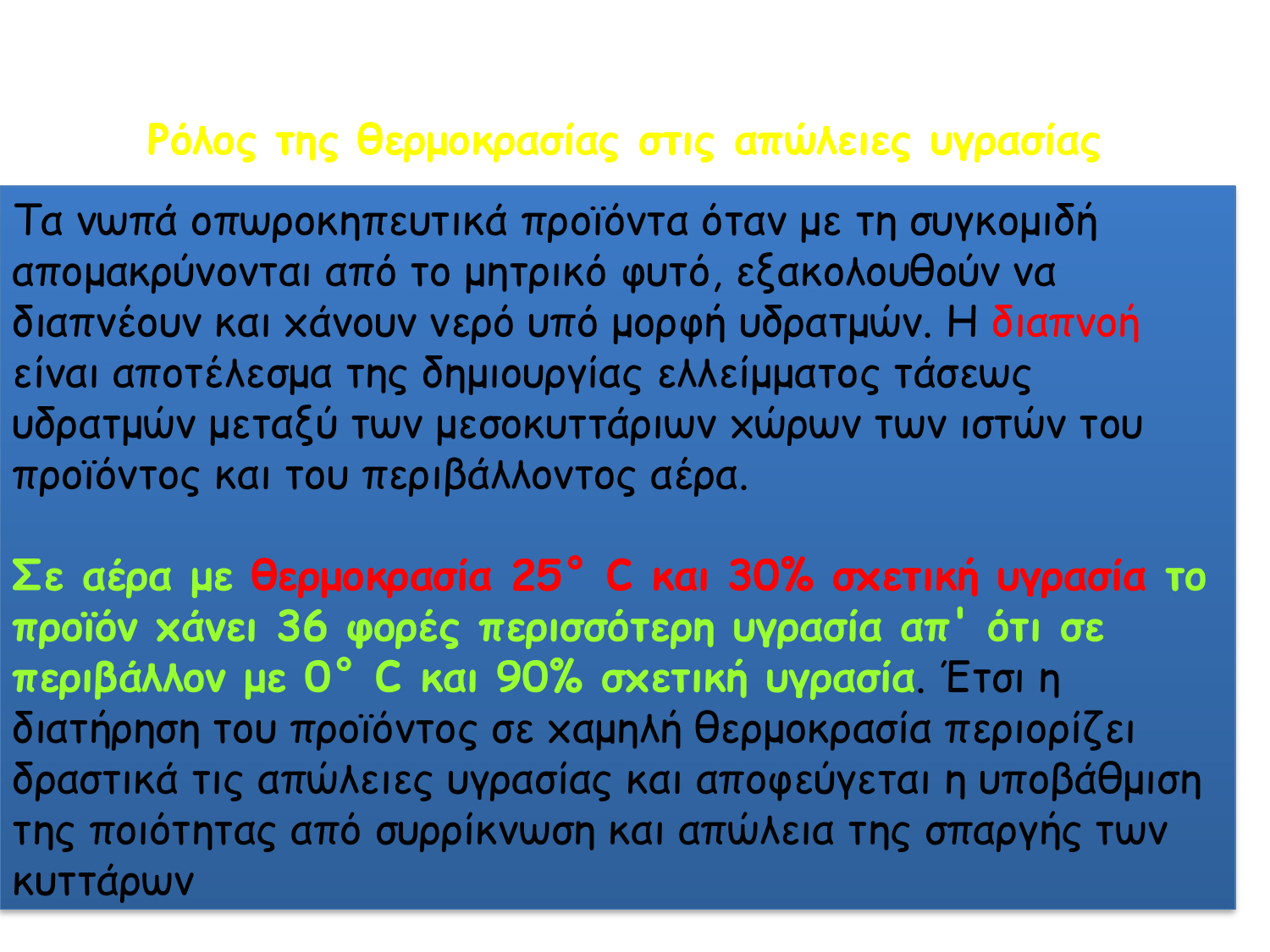

Ρόλος της θερμοκρασίας στις απώλειες υγρασίας
Τα νωπά οπωροκηπευτικά προϊόντα όταν με τη συγκομιδή απομακρύνονται από το μητρικό φυτό, εξακολουθούν να διαπνέουν και χάνουν νερό υπό μορφή υδρατμών. Η διαπνοή είναι αποτέλεσμα της δημιουργίας ελλείμματος τάσεως υδρατμών μεταξύ των μεσοκυττάριων χώρων των ιστών του προϊόντος και του περιβάλλοντος αέρα.

Σε αέρα με θερμοκρασία 25° C και 30% σχετική υγρασία το προϊόν χάνει 36 φορές περισσότερη υγρασία απ' ότι σε περιβάλλον με 0° C και 90% σχετική υγρασία. Έτσι η διατήρηση του προϊόντος σε χαμηλή θερμοκρασία περιορίζει δραστικά τις απώλειες υγρασίας και αποφεύγεται η υποβάθμιση της ποιότητας από συρρίκνωση και απώλεια της σπαργής των κυττάρων